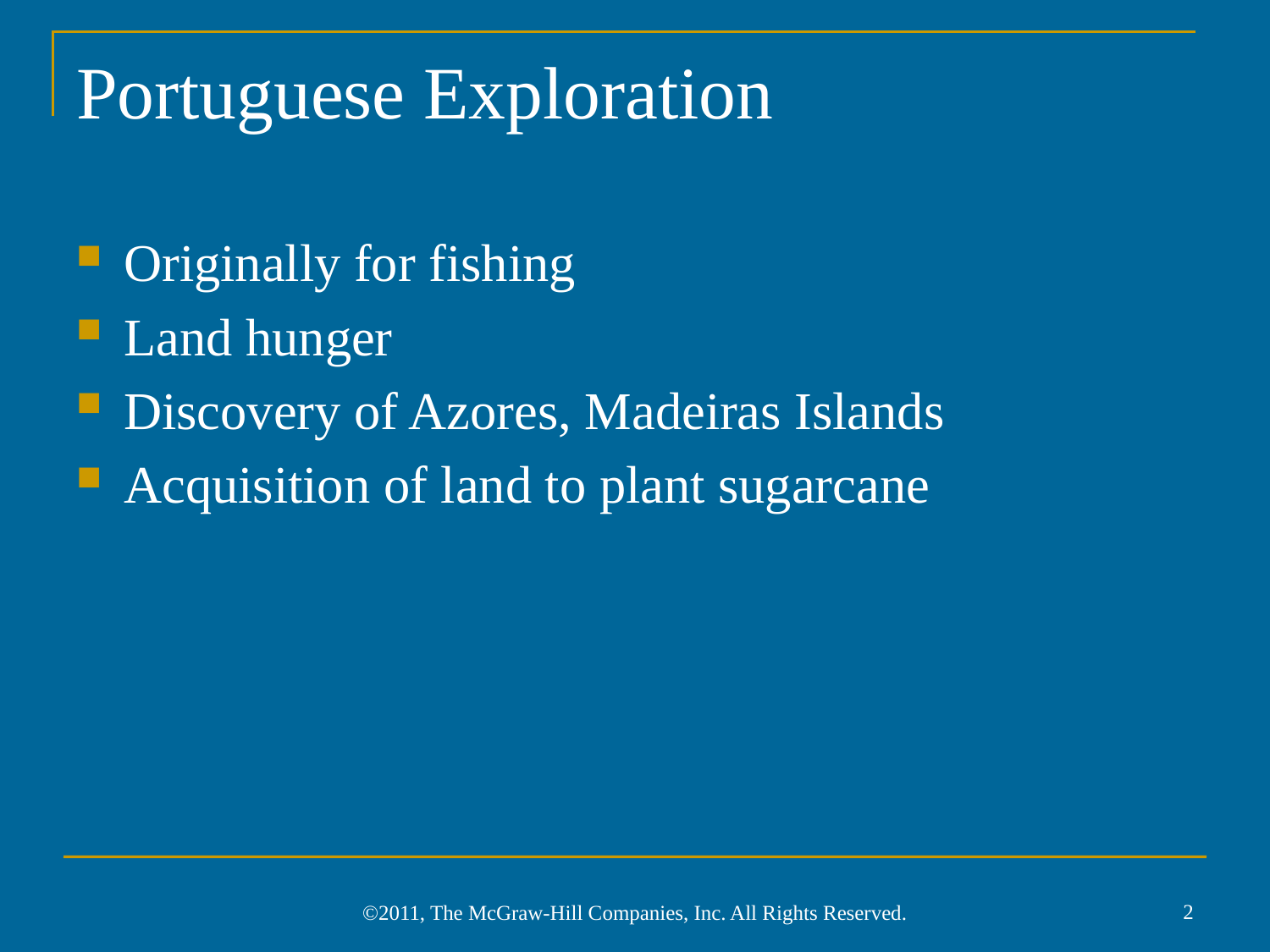

# Portuguese Exploration
Originally for fishing
Land hunger
Discovery of Azores, Madeiras Islands
Acquisition of land to plant sugarcane
2
©2011, The McGraw-Hill Companies, Inc. All Rights Reserved.